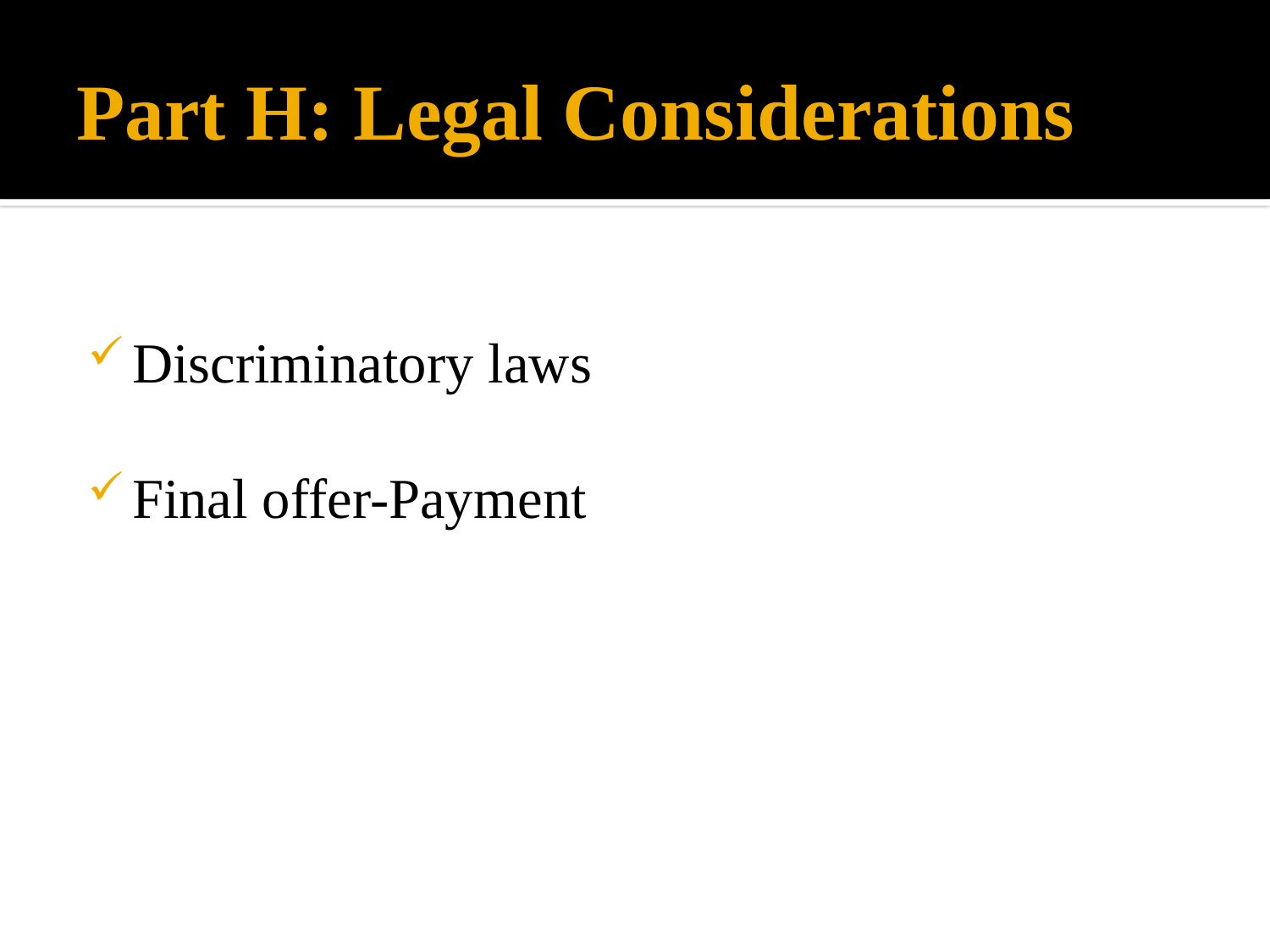

# Part H: Legal Considerations
Discriminatory laws
Final offer-Payment